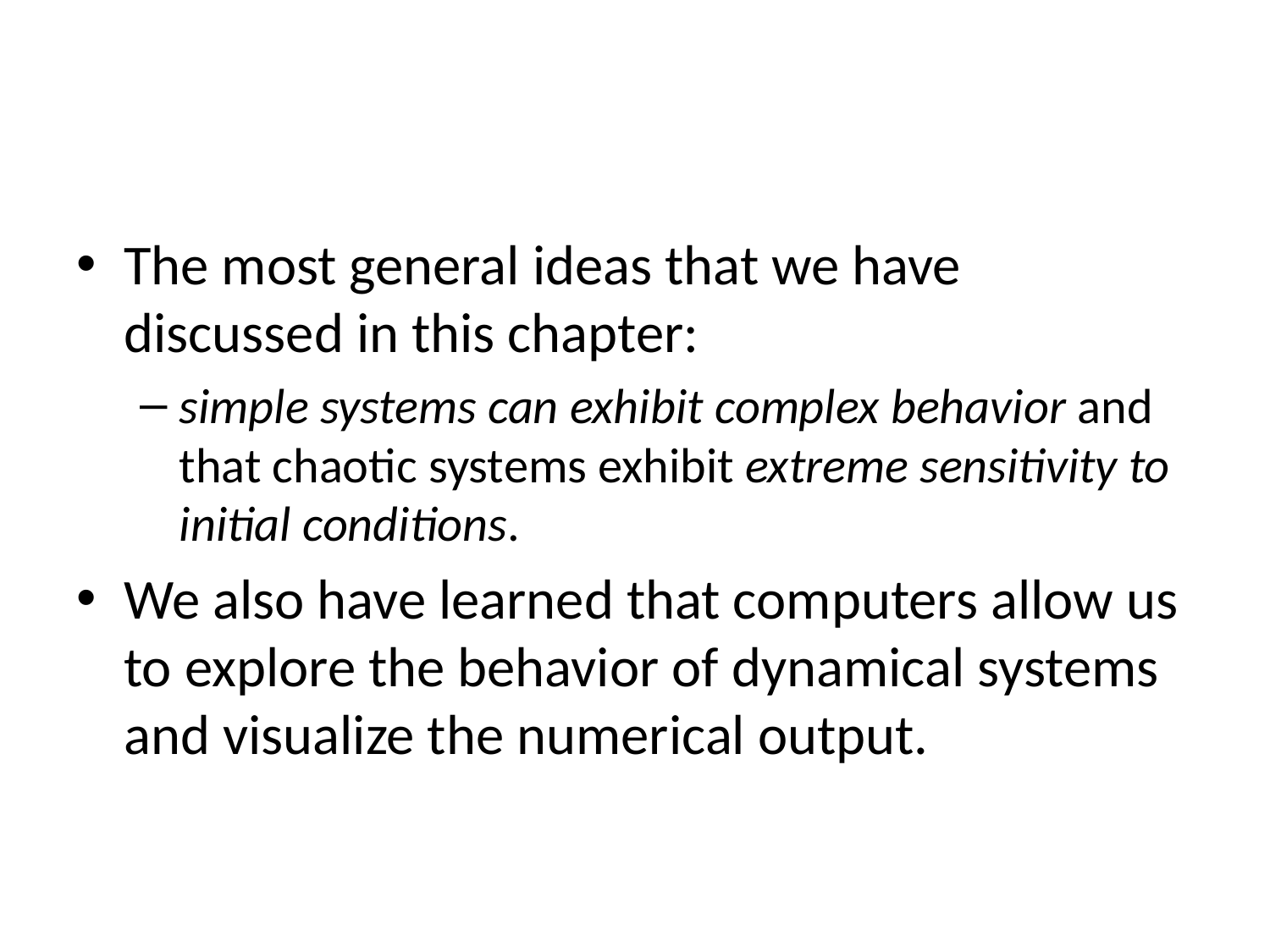

#
The most general ideas that we have discussed in this chapter:
simple systems can exhibit complex behavior and that chaotic systems exhibit extreme sensitivity to initial conditions.
We also have learned that computers allow us to explore the behavior of dynamical systems and visualize the numerical output.